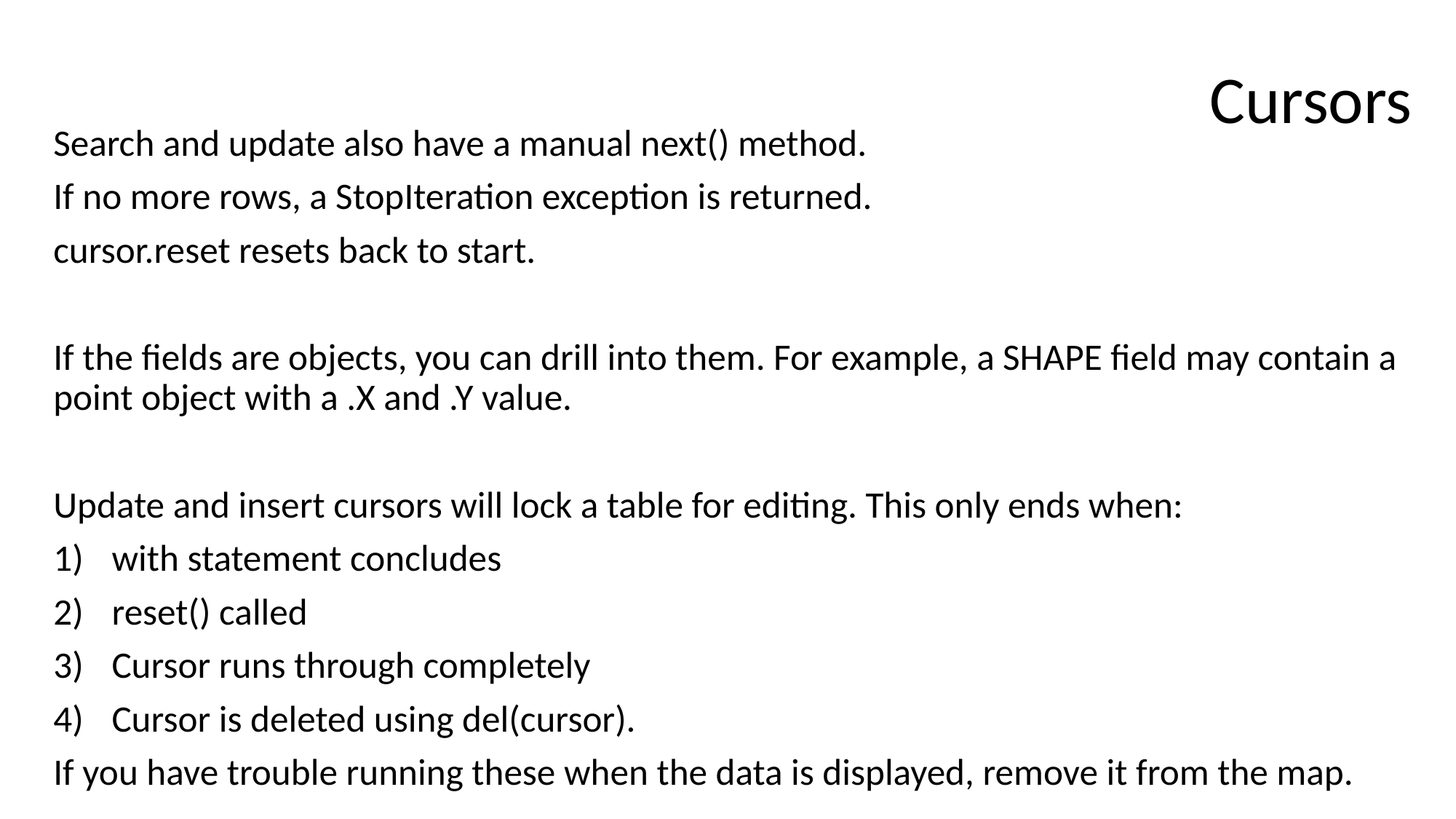

# Cursors
Search and update also have a manual next() method.
If no more rows, a StopIteration exception is returned.
cursor.reset resets back to start.

If the fields are objects, you can drill into them. For example, a SHAPE field may contain a point object with a .X and .Y value.

Update and insert cursors will lock a table for editing. This only ends when:
with statement concludes
reset() called
Cursor runs through completely
Cursor is deleted using del(cursor).
If you have trouble running these when the data is displayed, remove it from the map.